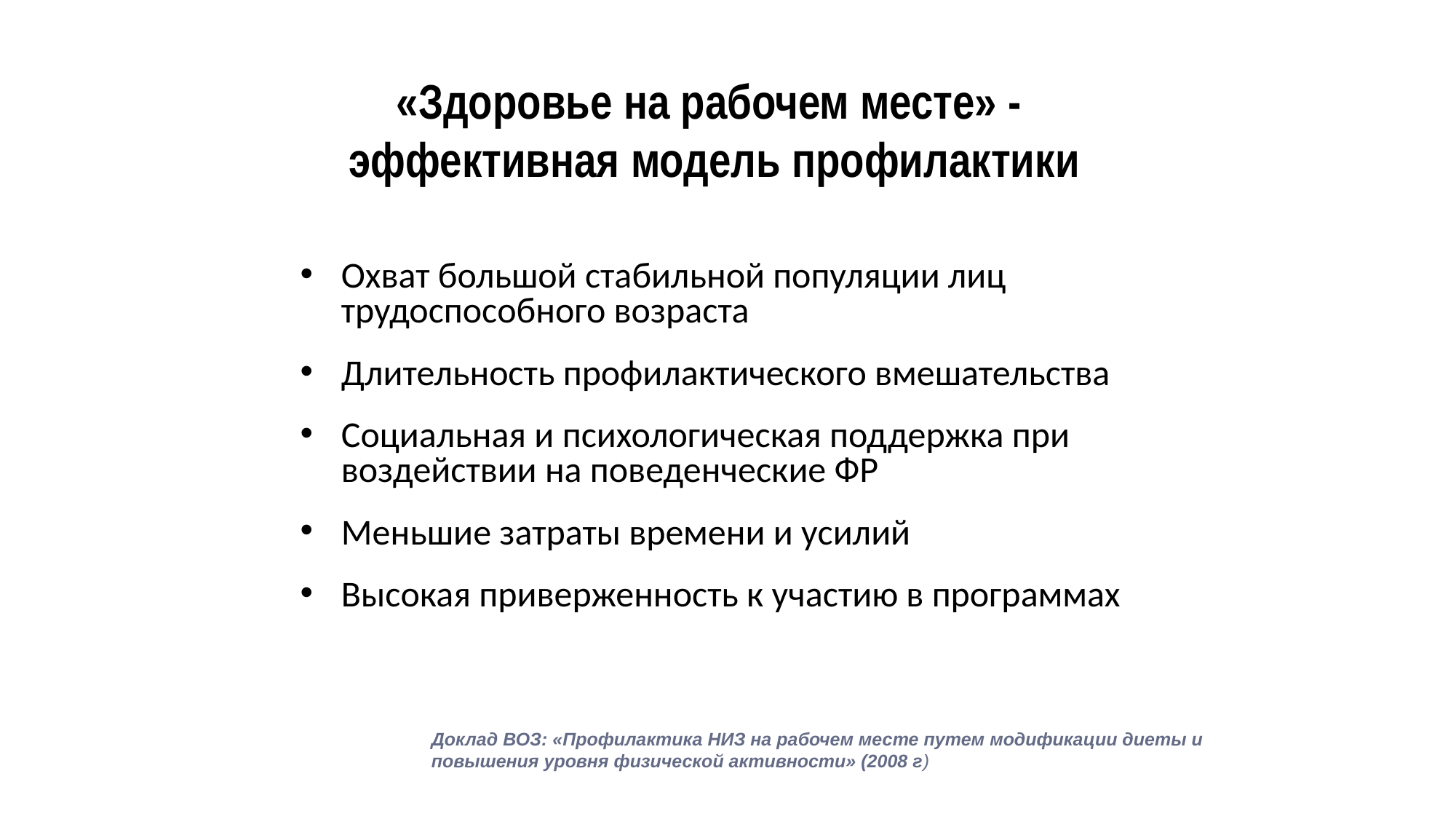

# «Здоровье на рабочем месте» - эффективная модель профилактики
Охват большой стабильной популяции лиц трудоспособного возраста
Длительность профилактического вмешательства
Социальная и психологическая поддержка при воздействии на поведенческие ФР
Меньшие затраты времени и усилий
Высокая приверженность к участию в программах
	Доклад ВОЗ: «Профилактика НИЗ на рабочем месте путем модификации диеты и повышения уровня физической активности» (2008 г)